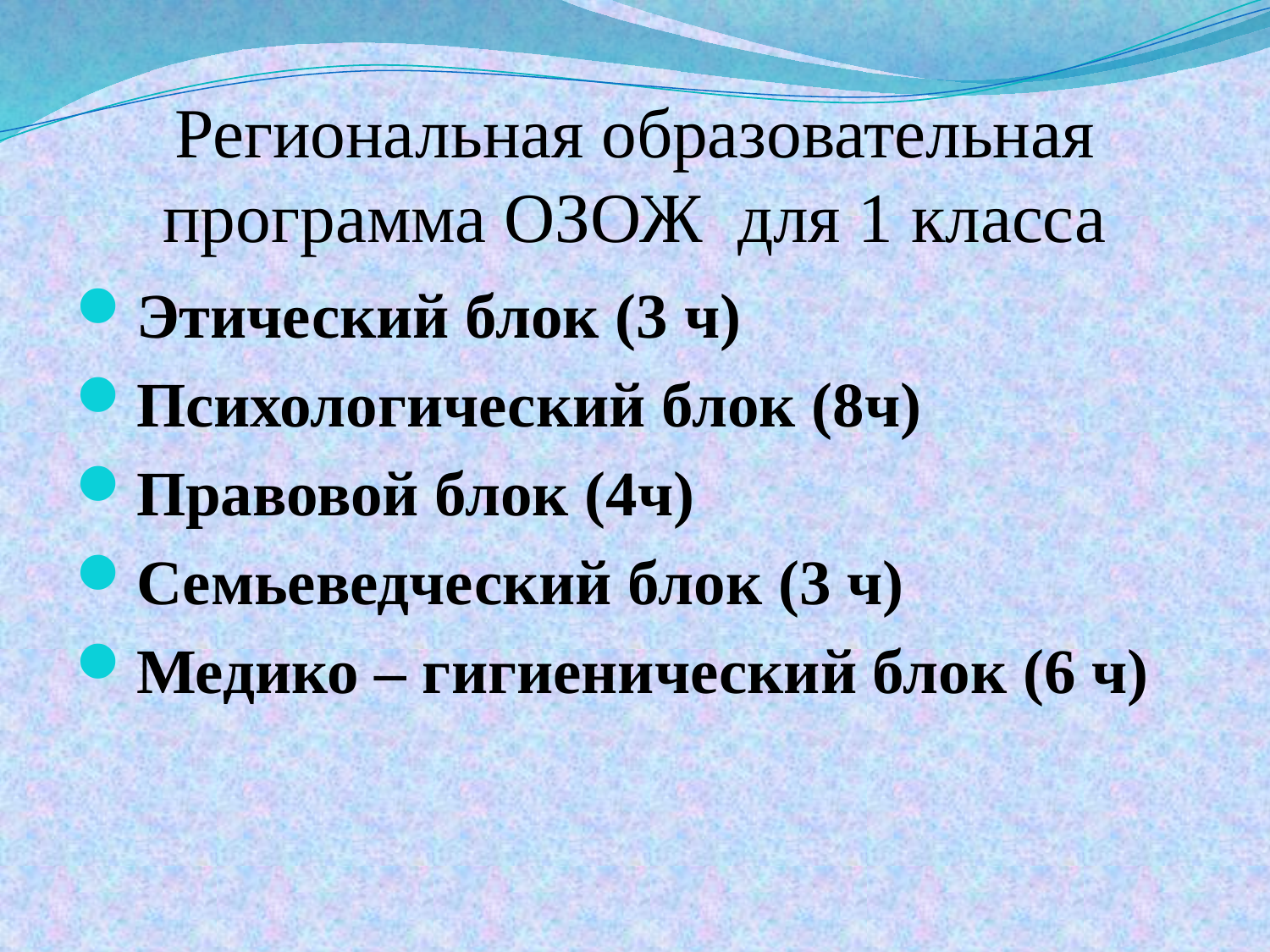

# Региональная образовательная программа ОЗОЖ  для 1 класса
Этический блок (3 ч)
Психологический блок (8ч)
Правовой блок (4ч)
Семьеведческий блок (3 ч)
Медико – гигиенический блок (6 ч)